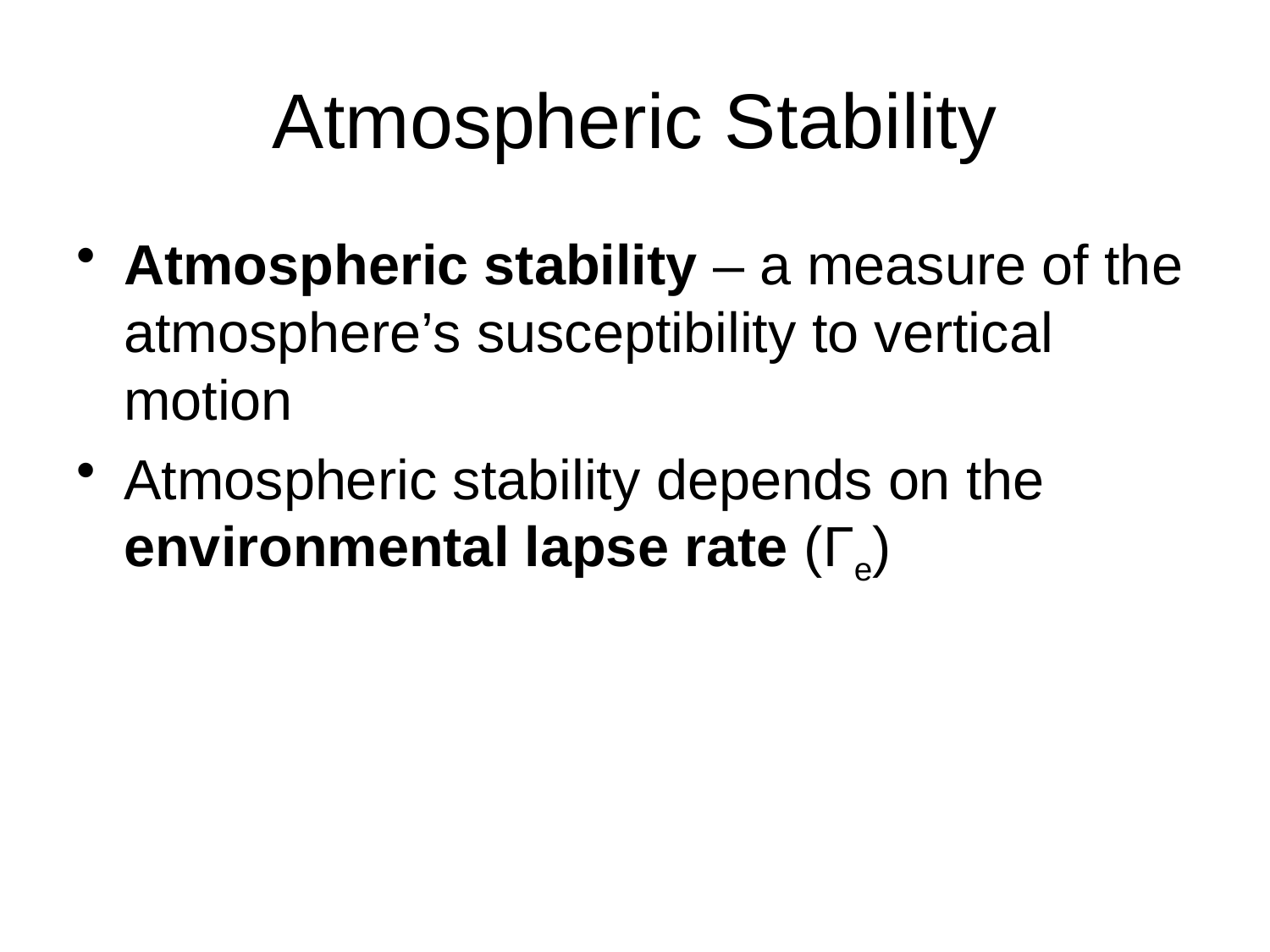

# Atmospheric Stability
Atmospheric stability – a measure of the atmosphere’s susceptibility to vertical motion
Atmospheric stability depends on the environmental lapse rate (Γe)